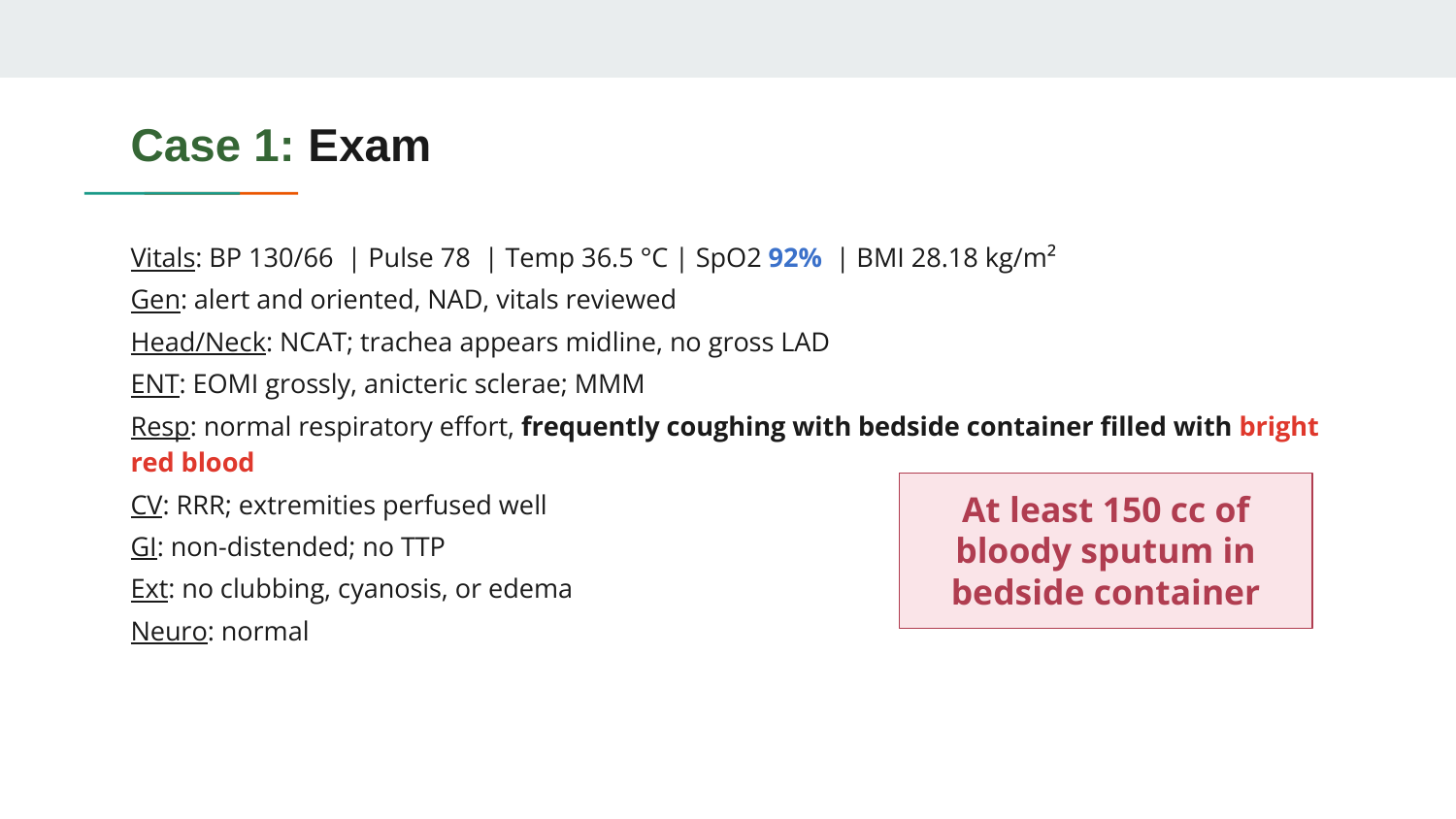

# Case 1: Exam
Vitals: BP 130/66  | Pulse 78  | Temp 36.5 °C | SpO2 92%  | BMI 28.18 kg/m²
Gen: alert and oriented, NAD, vitals reviewed
Head/Neck: NCAT; trachea appears midline, no gross LAD
ENT: EOMI grossly, anicteric sclerae; MMM
Resp: normal respiratory effort, frequently coughing with bedside container filled with bright red blood
CV: RRR; extremities perfused well
GI: non-distended; no TTP
Ext: no clubbing, cyanosis, or edema
Neuro: normal
At least 150 cc of bloody sputum in bedside container